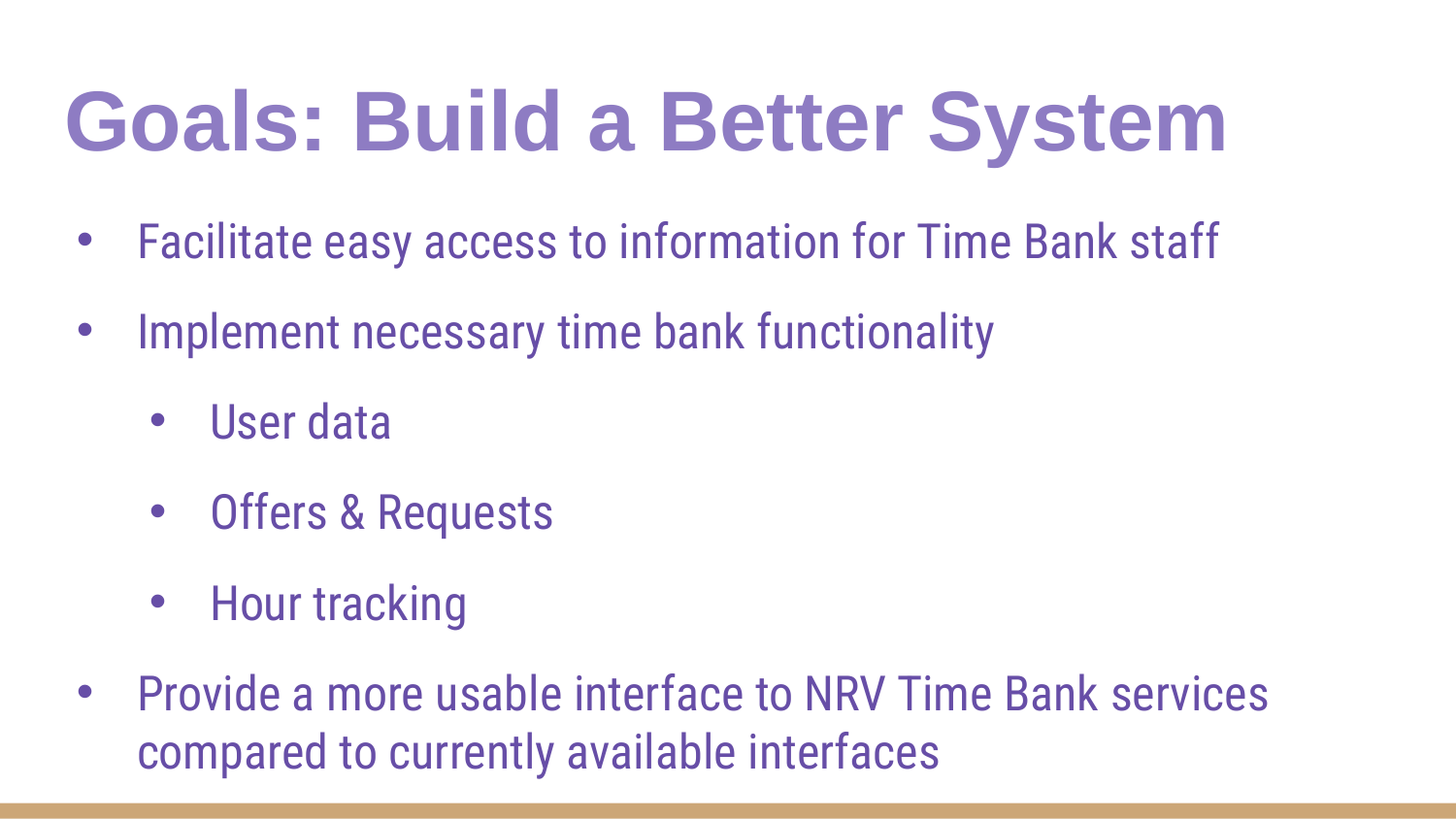

# Goals: Build a Better System
Facilitate easy access to information for Time Bank staff
Implement necessary time bank functionality
User data
Offers & Requests
Hour tracking
Provide a more usable interface to NRV Time Bank services compared to currently available interfaces